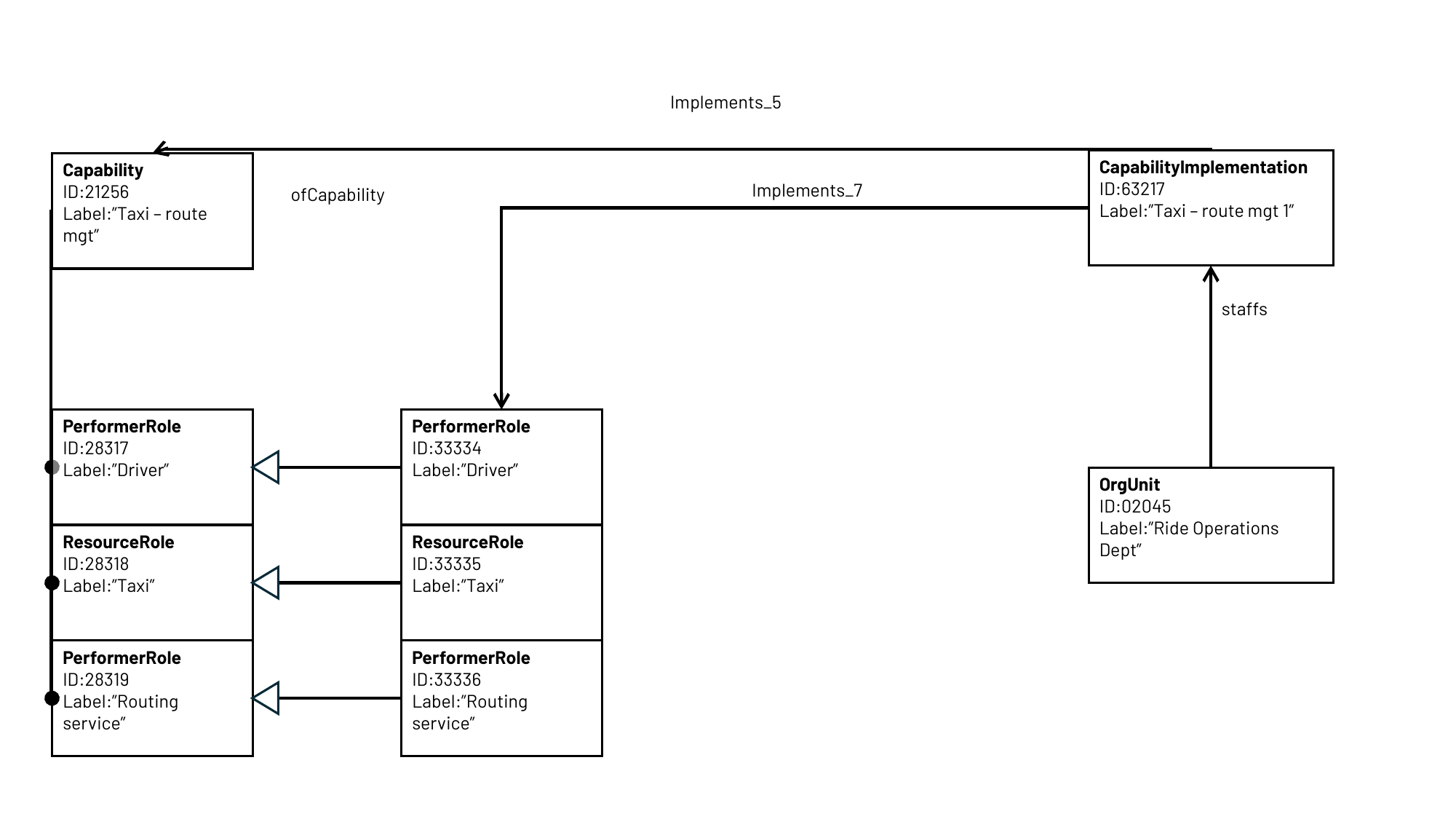

Implements_5
CapabilityImplementation
ID:63217
Label:”Taxi – route mgt 1”

Capability
ID:21256
Label:”Taxi – route mgt”

Implements_7
ofCapability
staffs
PerformerRole
ID:33334
Label:”Driver”

PerformerRole
ID:28317
Label:”Driver”

OrgUnit
ID:02045
Label:”Ride Operations Dept”

ResourceRole
ID:33335
Label:”Taxi”

ResourceRole
ID:28318
Label:”Taxi”

PerformerRole
ID:33336
Label:”Routing service”

PerformerRole
ID:28319
Label:”Routing service”